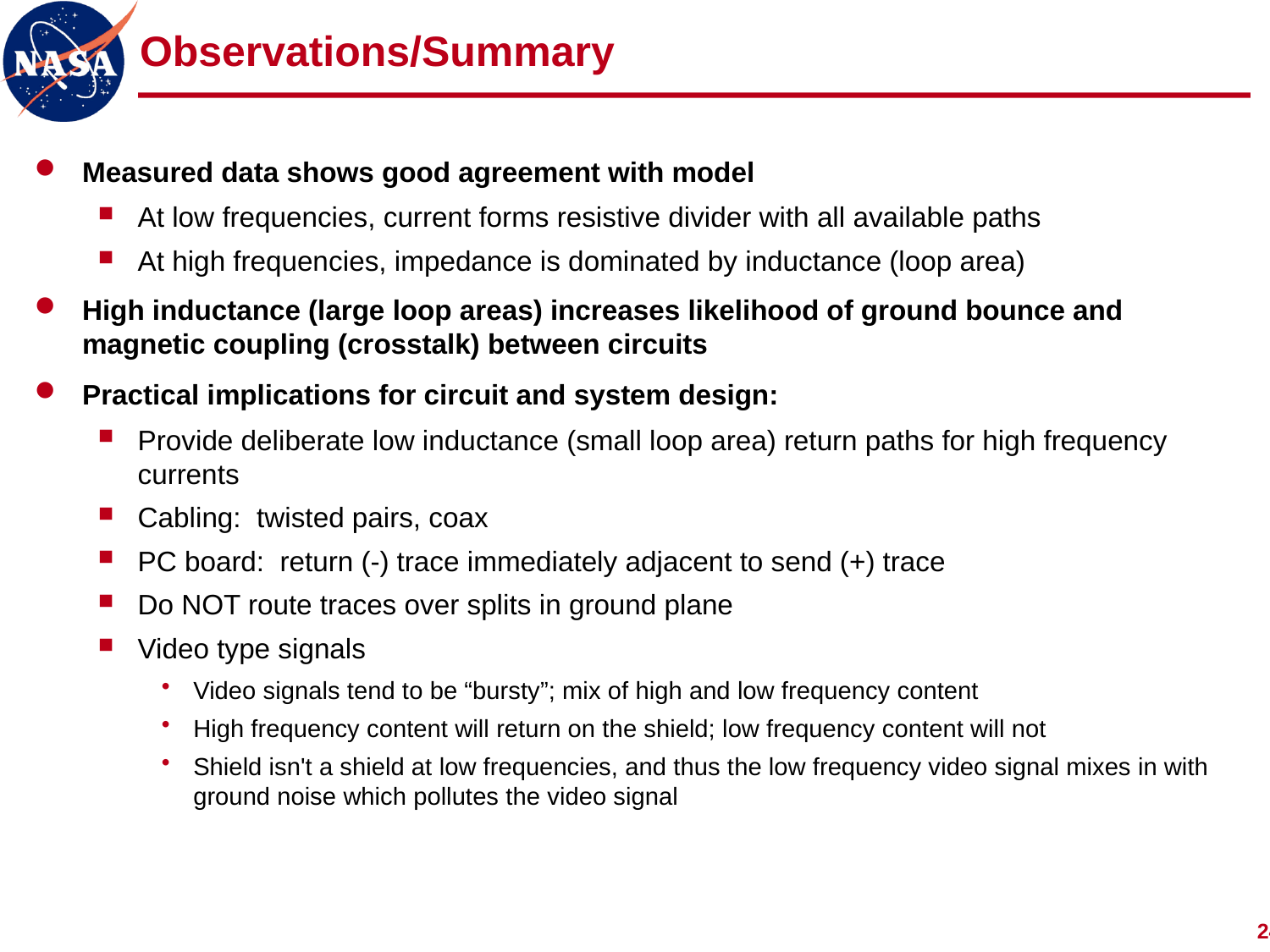

# Observations/Summary
Measured data shows good agreement with model
At low frequencies, current forms resistive divider with all available paths
At high frequencies, impedance is dominated by inductance (loop area)
High inductance (large loop areas) increases likelihood of ground bounce and magnetic coupling (crosstalk) between circuits
Practical implications for circuit and system design:
Provide deliberate low inductance (small loop area) return paths for high frequency currents
Cabling:  twisted pairs, coax
PC board:  return (-) trace immediately adjacent to send (+) trace
Do NOT route traces over splits in ground plane
Video type signals
Video signals tend to be “bursty”; mix of high and low frequency content
High frequency content will return on the shield; low frequency content will not
Shield isn't a shield at low frequencies, and thus the low frequency video signal mixes in with ground noise which pollutes the video signal